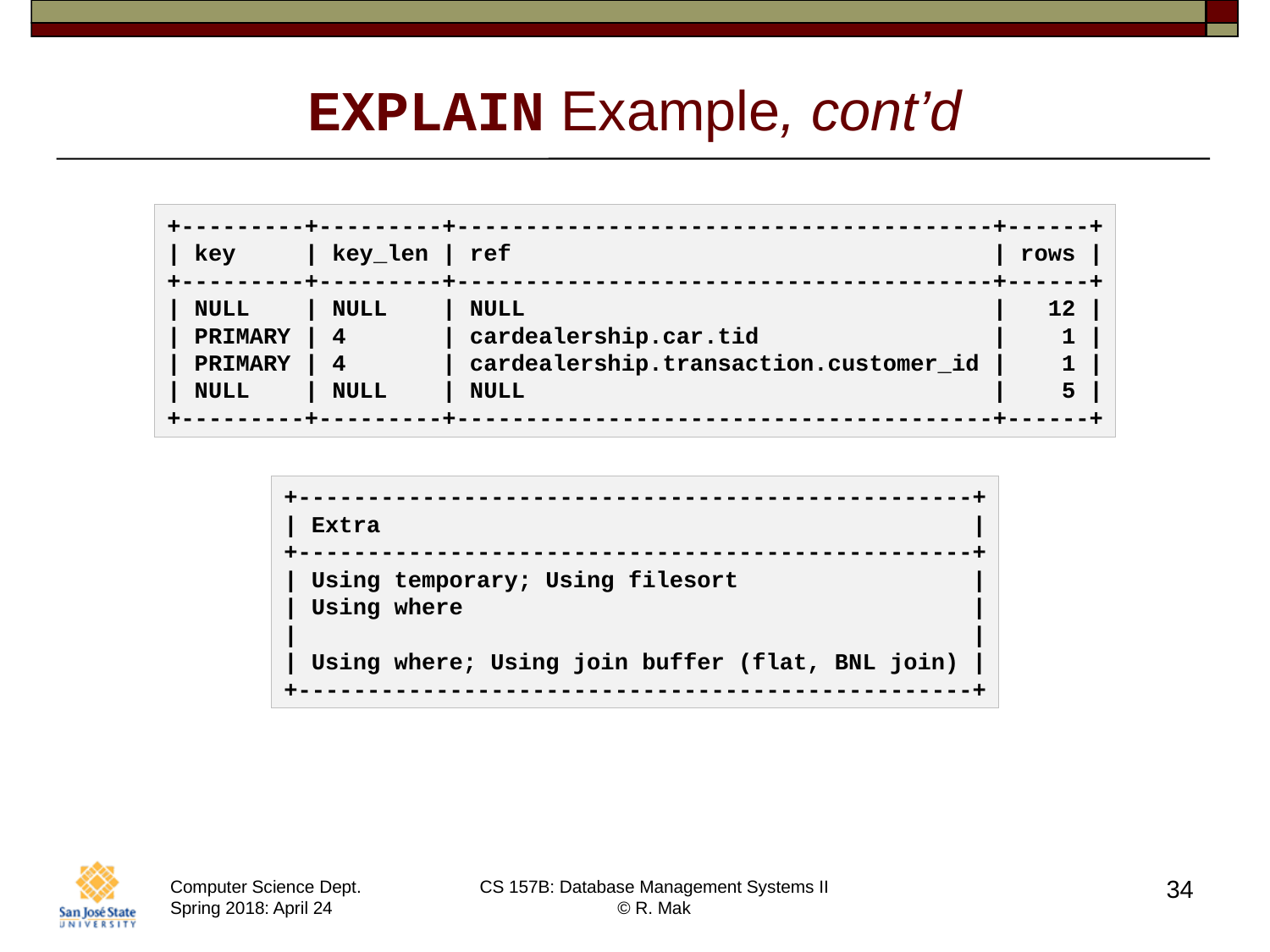

# EXPLAIN Example, cont’d
+---------+---------+---------------------------------------+------+
| key     | key_len | ref                                   | rows |
+---------+---------+---------------------------------------+------+
| NULL    | NULL    | NULL                                  |   12 |
| PRIMARY | 4       | cardealership.car.tid                 |    1 |
| PRIMARY | 4       | cardealership.transaction.customer_id |    1 |
| NULL    | NULL    | NULL                                  |    5 |
+---------+---------+---------------------------------------+------+
+-------------------------------------------------+
| Extra                                           |
+-------------------------------------------------+
| Using temporary; Using filesort                 |
| Using where                                     |
|                                                 |
| Using where; Using join buffer (flat, BNL join) |
+-------------------------------------------------+
34